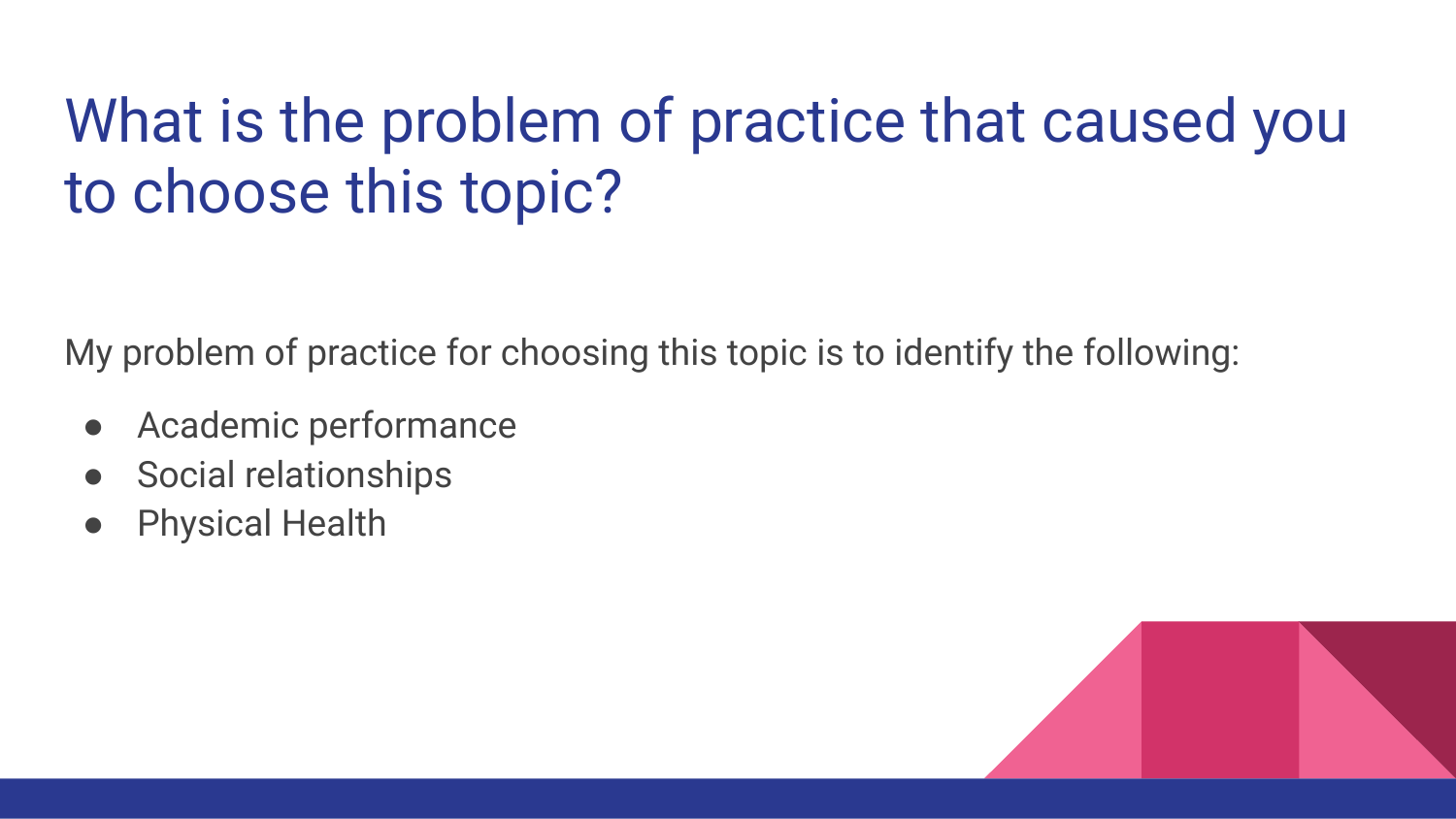

# What is the problem of practice that caused you to choose this topic?
My problem of practice for choosing this topic is to identify the following:
Academic performance
Social relationships
Physical Health